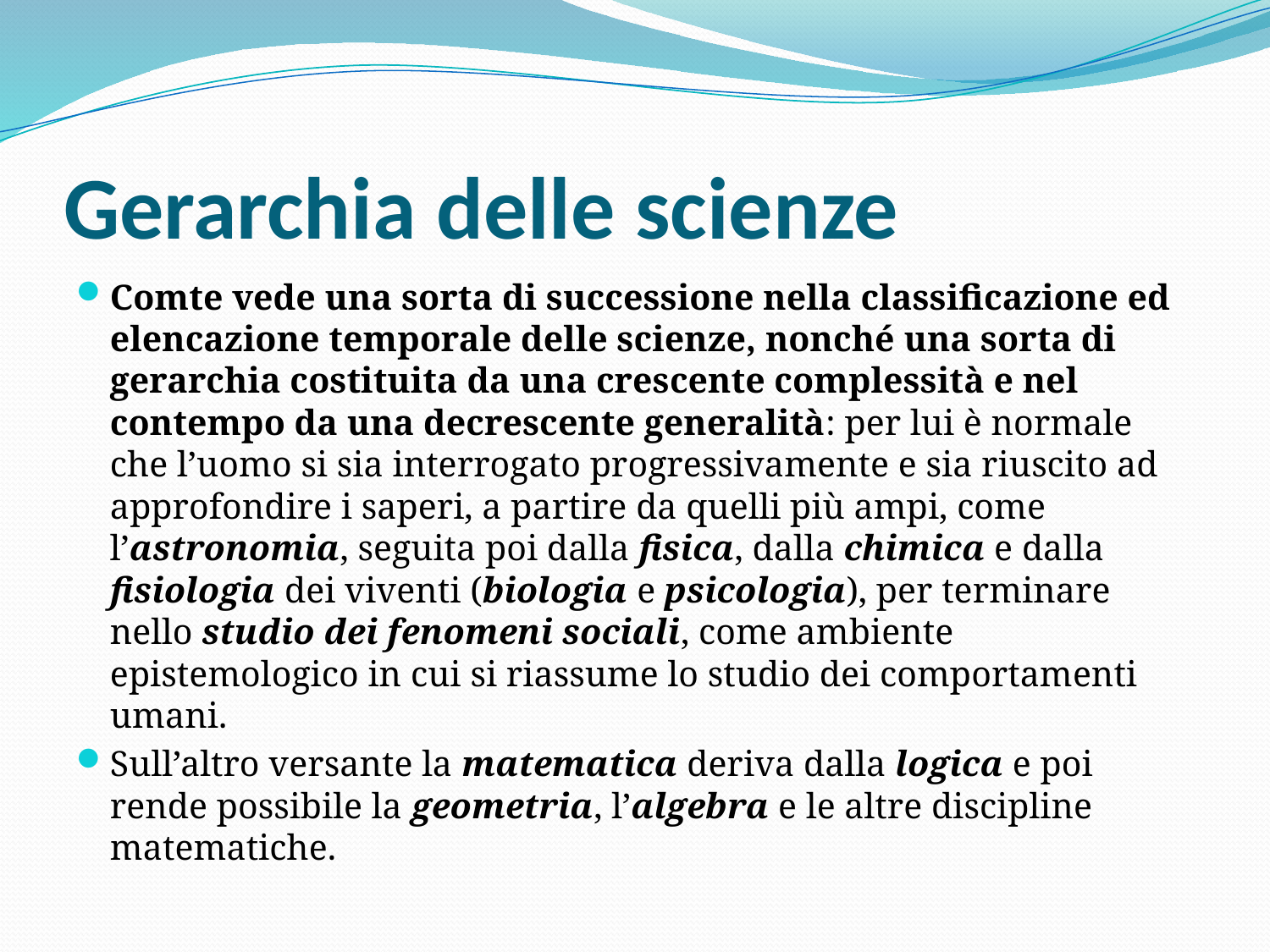

# Gerarchia delle scienze
Comte vede una sorta di successione nella classificazione ed elencazione temporale delle scienze, nonché una sorta di gerarchia costituita da una crescente complessità e nel contempo da una decrescente generalità: per lui è normale che l’uomo si sia interrogato progressivamente e sia riuscito ad approfondire i saperi, a partire da quelli più ampi, come l’astronomia, seguita poi dalla fisica, dalla chimica e dalla fisiologia dei viventi (biologia e psicologia), per terminare nello studio dei fenomeni sociali, come ambiente epistemologico in cui si riassume lo studio dei comportamenti umani.
Sull’altro versante la matematica deriva dalla logica e poi rende possibile la geometria, l’algebra e le altre discipline matematiche.